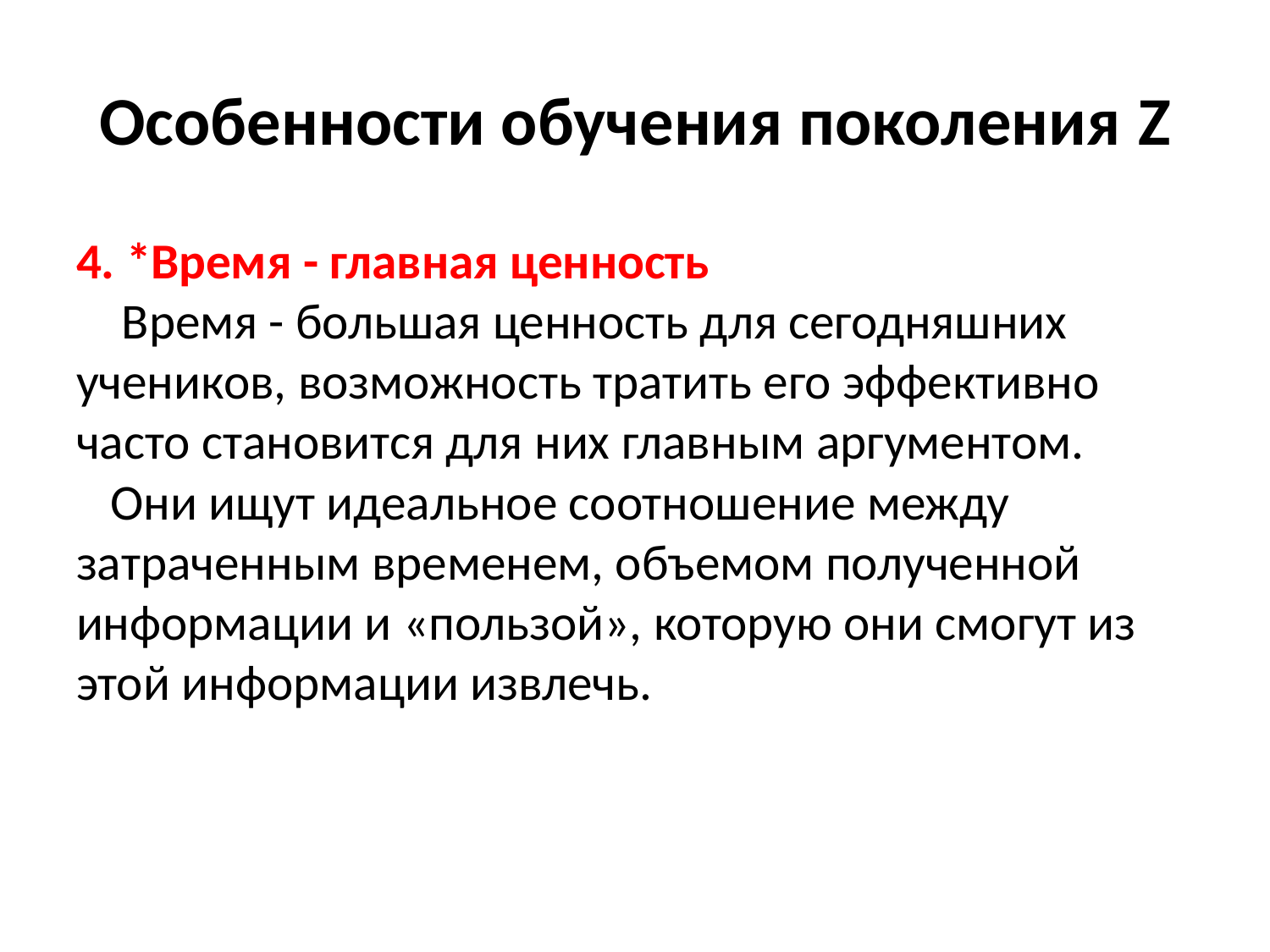

# Особенности обучения поколения Z
4. *Время - главная ценность
    Время - большая ценность для сегодняшних учеников, возможность тратить его эффективно часто становится для них главным аргументом.
   Они ищут идеальное соотношение между затраченным временем, объемом полученной информации и «пользой», которую они смогут из этой информации извлечь.